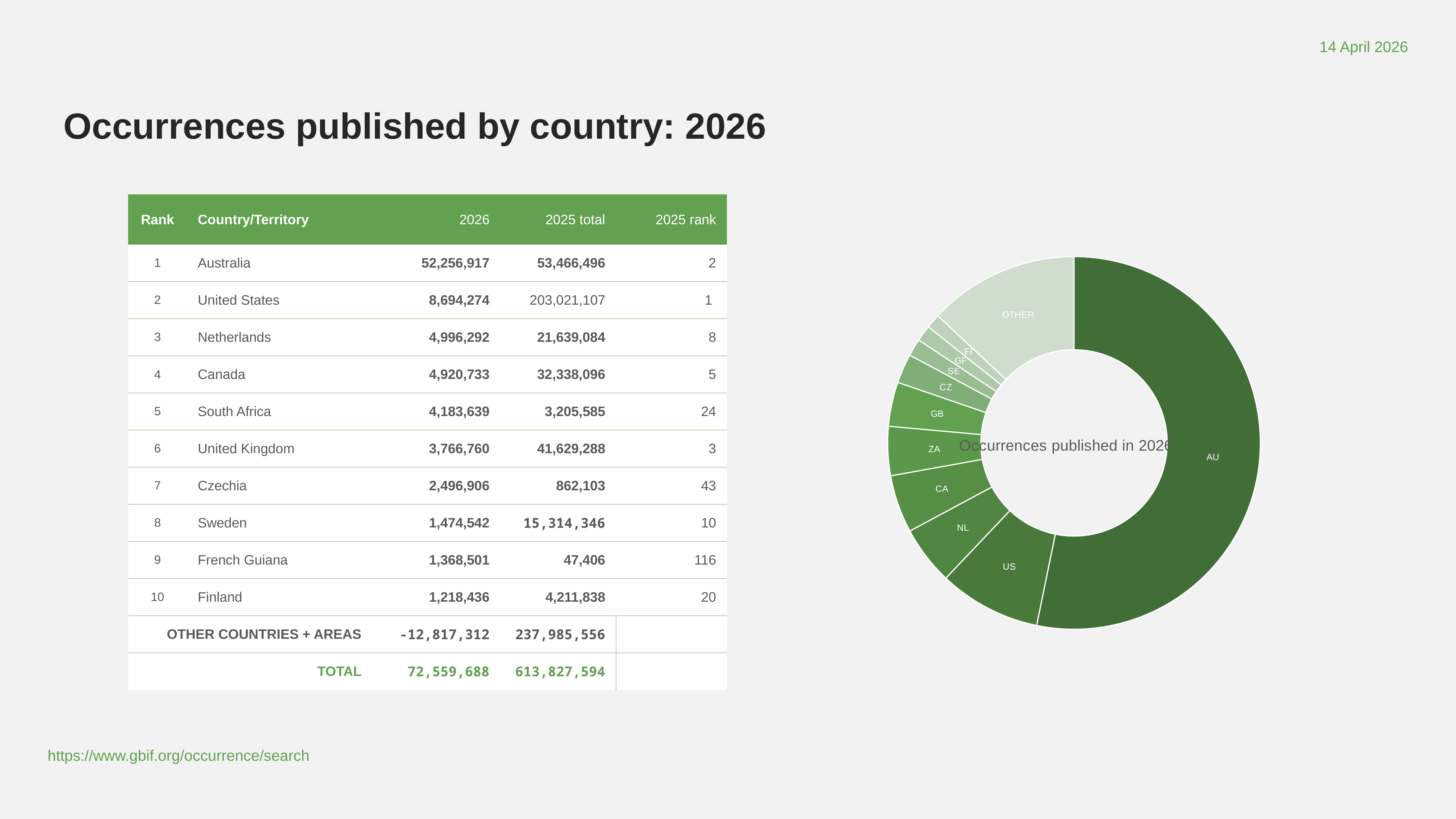

14 April 2026
# Occurrences published by country: 2026

### Chart: Occurrences published in 2026

| Category | 20252 |
|---|---|
| AU | 52256917.0 |
| US | 8694274.0 |
| NL | 4996292.0 |
| CA | 4920733.0 |
| ZA | 4183639.0 |
| GB | 3766760.0 |
| CZ | 2496906.0 |
| SE | 1474542.0 |
| GF | 1368501.0 |
| FI | 1218436.0 |
| OTHER | -12817312.0 |
| Rank | Country/Territory | 2026 | 2025 total | 2025 rank |
| --- | --- | --- | --- | --- |
| 1 | Australia | 52,256,917 | 53,466,496 | 2 |
| 2 | United States | 8,694,274 | 203,021,107 | 1 |
| 3 | Netherlands | 4,996,292 | 21,639,084 | 8 |
| 4 | Canada | 4,920,733 | 32,338,096 | 5 |
| 5 | South Africa | 4,183,639 | 3,205,585 | 24 |
| 6 | United Kingdom | 3,766,760 | 41,629,288 | 3 |
| 7 | Czechia | 2,496,906 | 862,103 | 43 |
| 8 | Sweden | 1,474,542 | 15,314,346 | 10 |
| 9 | French Guiana | 1,368,501 | 47,406 | 116 |
| 10 | Finland | 1,218,436 | 4,211,838 | 20 |
| OTHER COUNTRIES + AREAS | OTHER COUNTRIES + AREAS | -12,817,312 | 237,985,556 |  |
| TOTAL |  | 72,559,688 | 613,827,594 |  |
https://www.gbif.org/occurrence/search